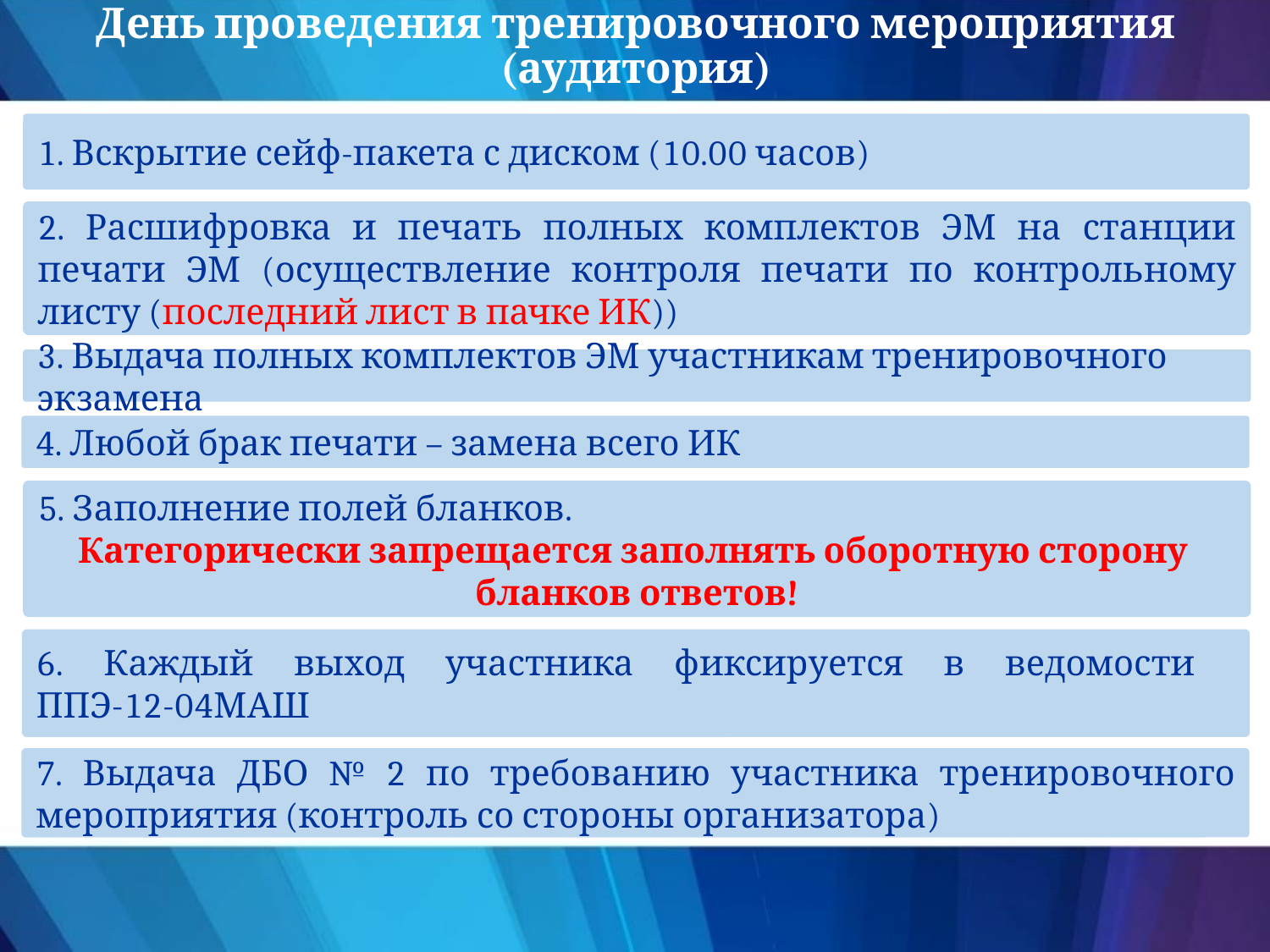

День проведения тренировочного мероприятия (аудитория)
# Выводы
1. Вскрытие сейф-пакета с диском (10.00 часов)
2. Расшифровка и печать полных комплектов ЭМ на станции печати ЭМ (осуществление контроля печати по контрольному листу (последний лист в пачке ИК))
3. Выдача полных комплектов ЭМ участникам тренировочного экзамена
4. Любой брак печати – замена всего ИК
5. Заполнение полей бланков.
Категорически запрещается заполнять оборотную сторону
бланков ответов!
6. Каждый выход участника фиксируется в ведомости
ППЭ-12-04МАШ
7. Выдача ДБО № 2 по требованию участника тренировочного мероприятия (контроль со стороны организатора)